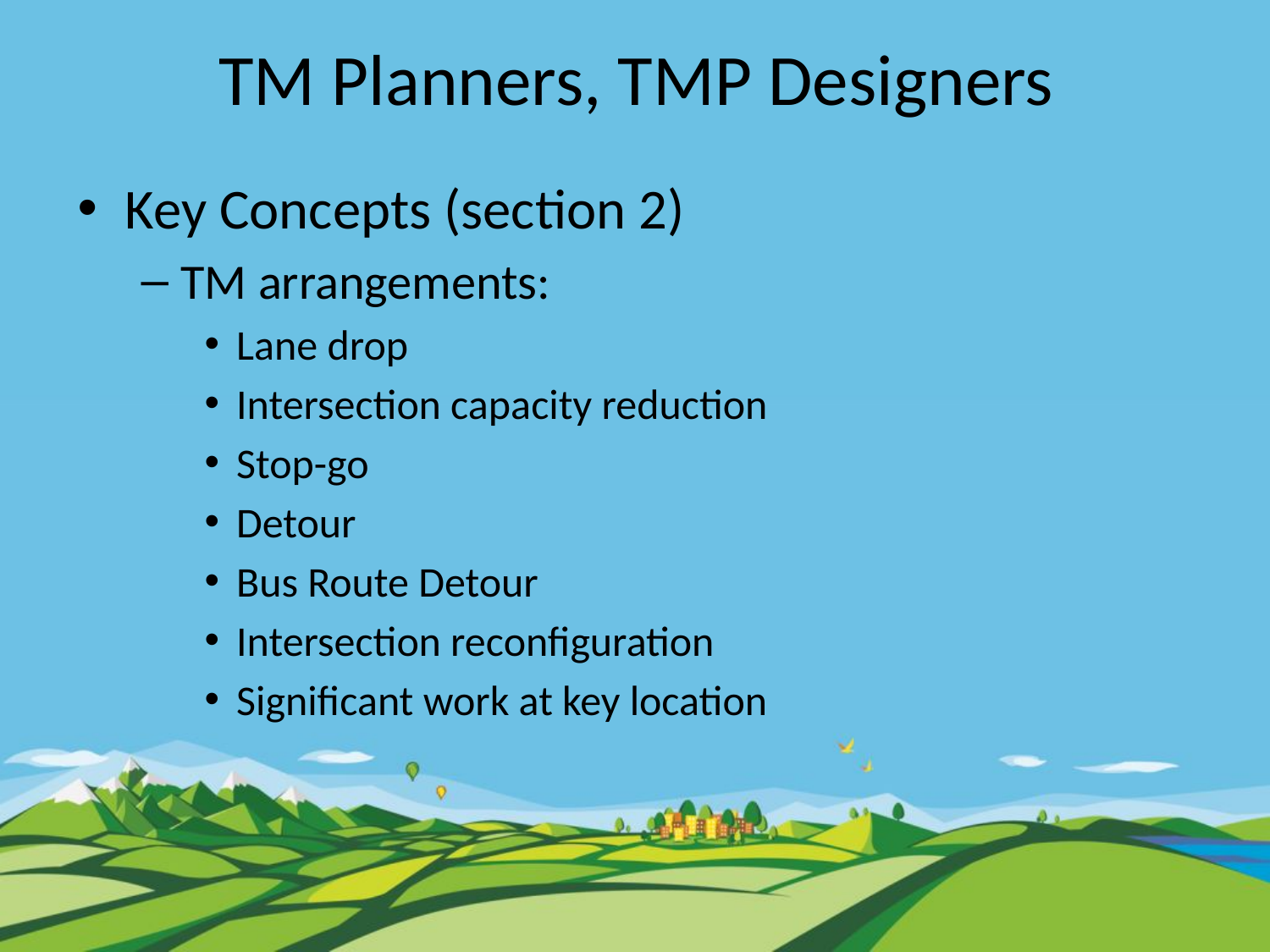

# TM Planners, TMP Designers
Key Concepts (section 2)
TM arrangements:
Lane drop
Intersection capacity reduction
Stop-go
Detour
Bus Route Detour
Intersection reconfiguration
Significant work at key location